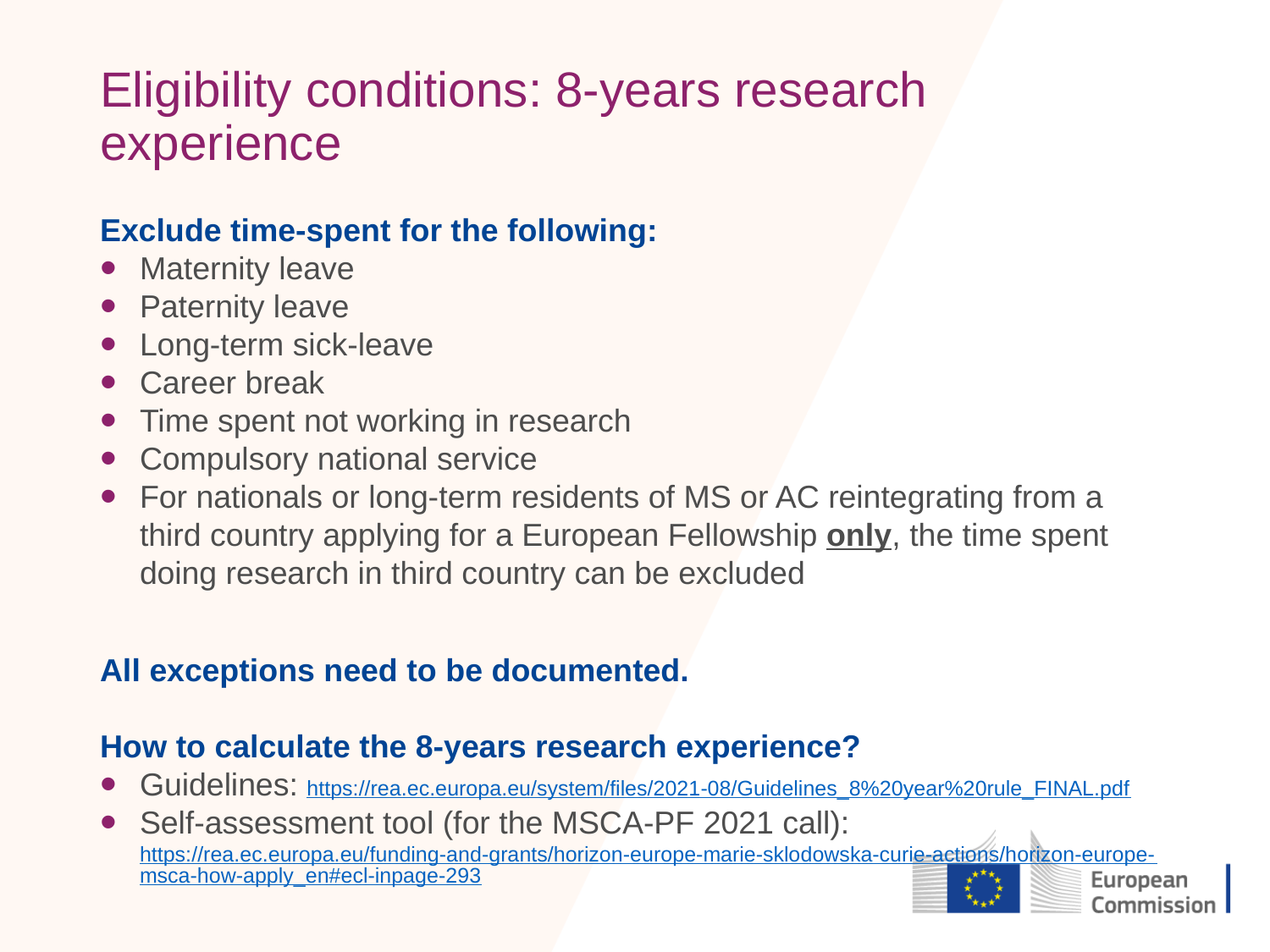

# Eligibility conditions: 8-years research experience
Exclude time-spent for the following:
Maternity leave
Paternity leave
Long-term sick-leave
Career break
Time spent not working in research
Compulsory national service
For nationals or long-term residents of MS or AC reintegrating from a third country applying for a European Fellowship only, the time spent doing research in third country can be excluded

All exceptions need to be documented.

How to calculate the 8-years research experience?
Guidelines: https://rea.ec.europa.eu/system/files/2021-08/Guidelines_8%20year%20rule_FINAL.pdf
Self-assessment tool (for the MSCA-PF 2021 call): https://rea.ec.europa.eu/funding-and-grants/horizon-europe-marie-sklodowska-curie-actions/horizon-europe-msca-how-apply_en#ecl-inpage-293